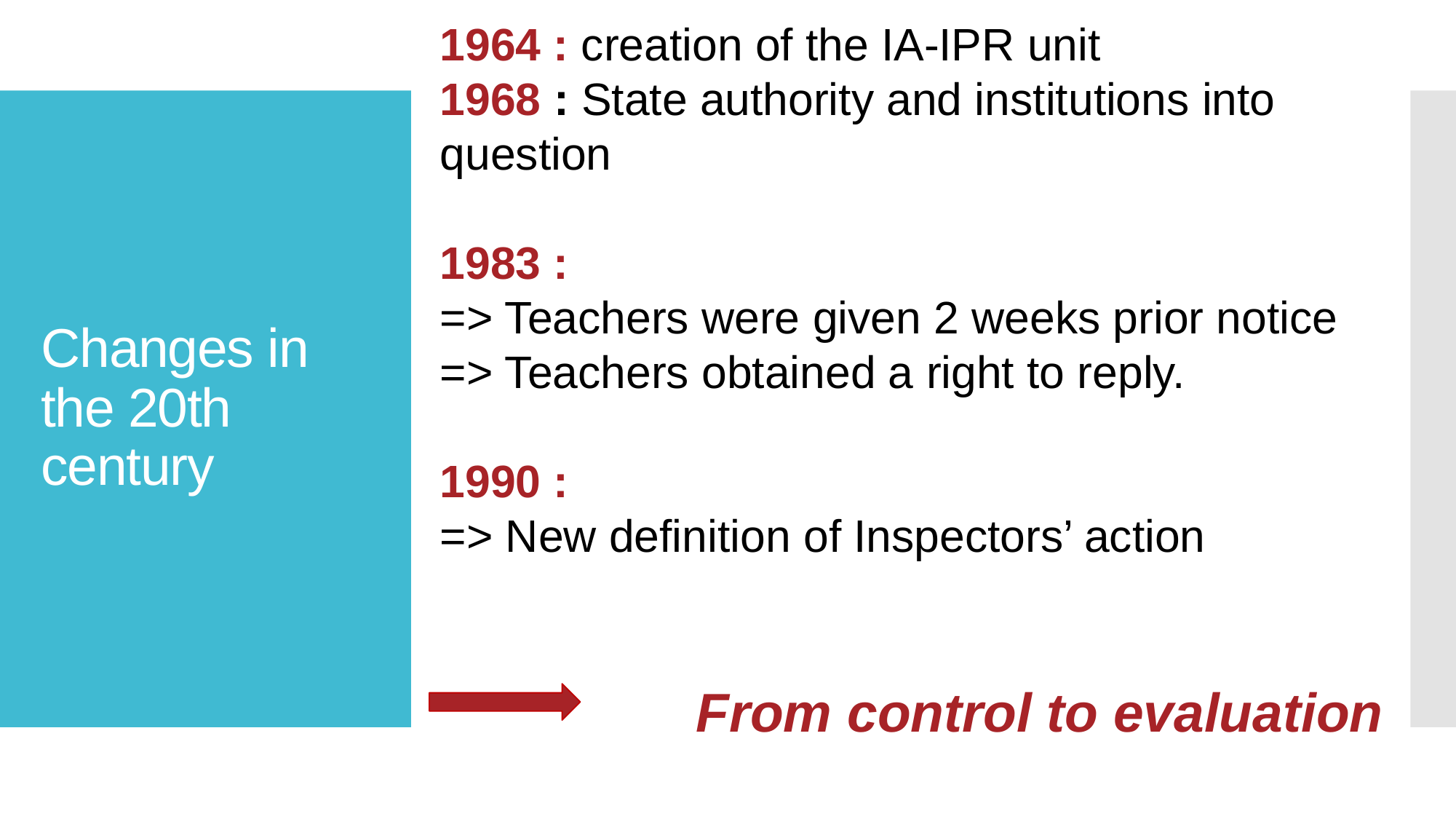

1964 : creation of the IA-IPR unit
1968 : State authority and institutions into     question

1983 :
=> Teachers were given 2 weeks prior notice
=> Teachers obtained a right to reply.

1990 :
=> New definition of Inspectors’ action

                   From control to evaluation

# Changes in the 20th century